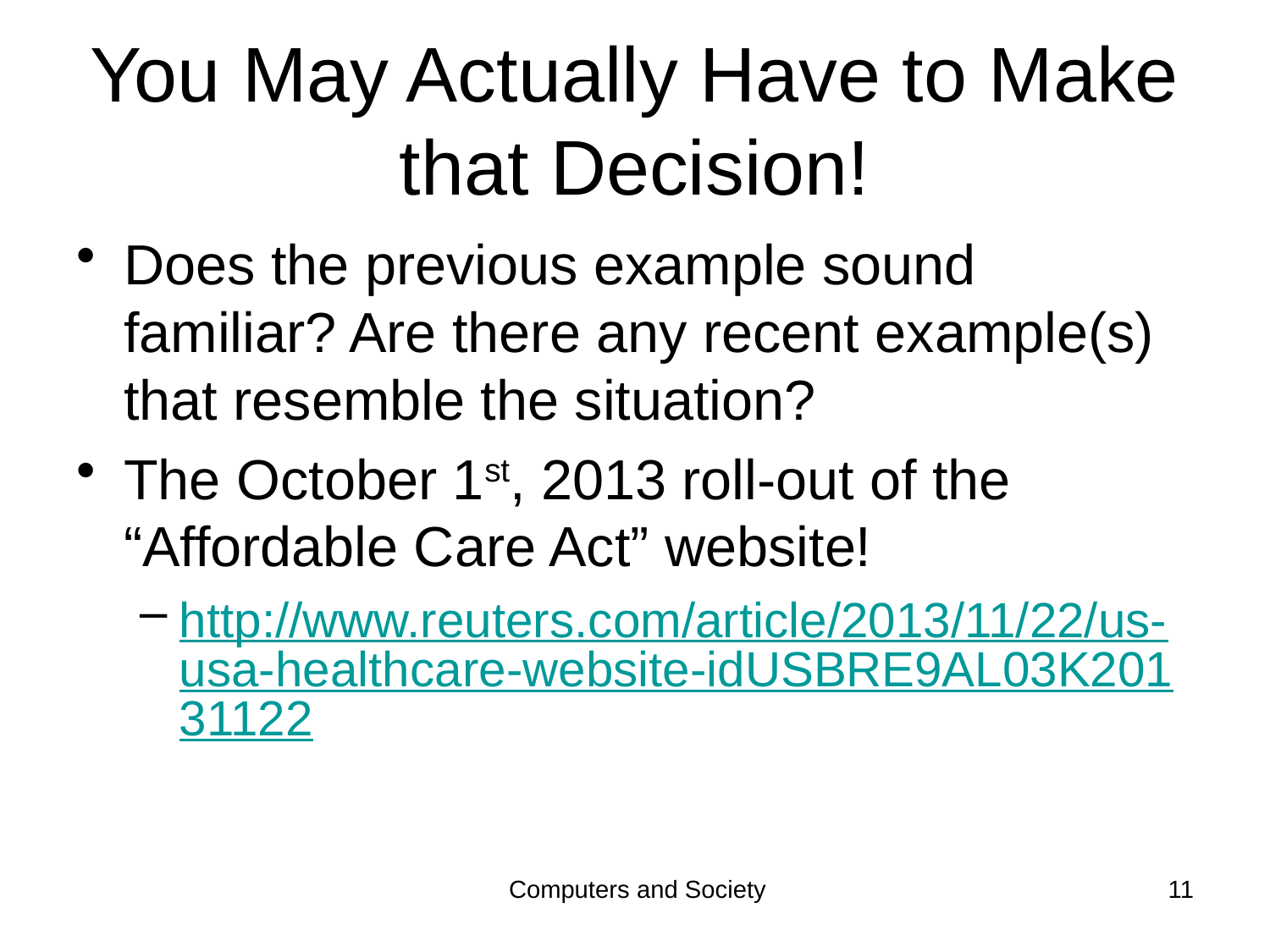

# You May Actually Have to Make that Decision!
Does the previous example sound familiar? Are there any recent example(s) that resemble the situation?
The October 1st, 2013 roll-out of the “Affordable Care Act” website!
http://www.reuters.com/article/2013/11/22/us-usa-healthcare-website-idUSBRE9AL03K20131122
Computers and Society
11